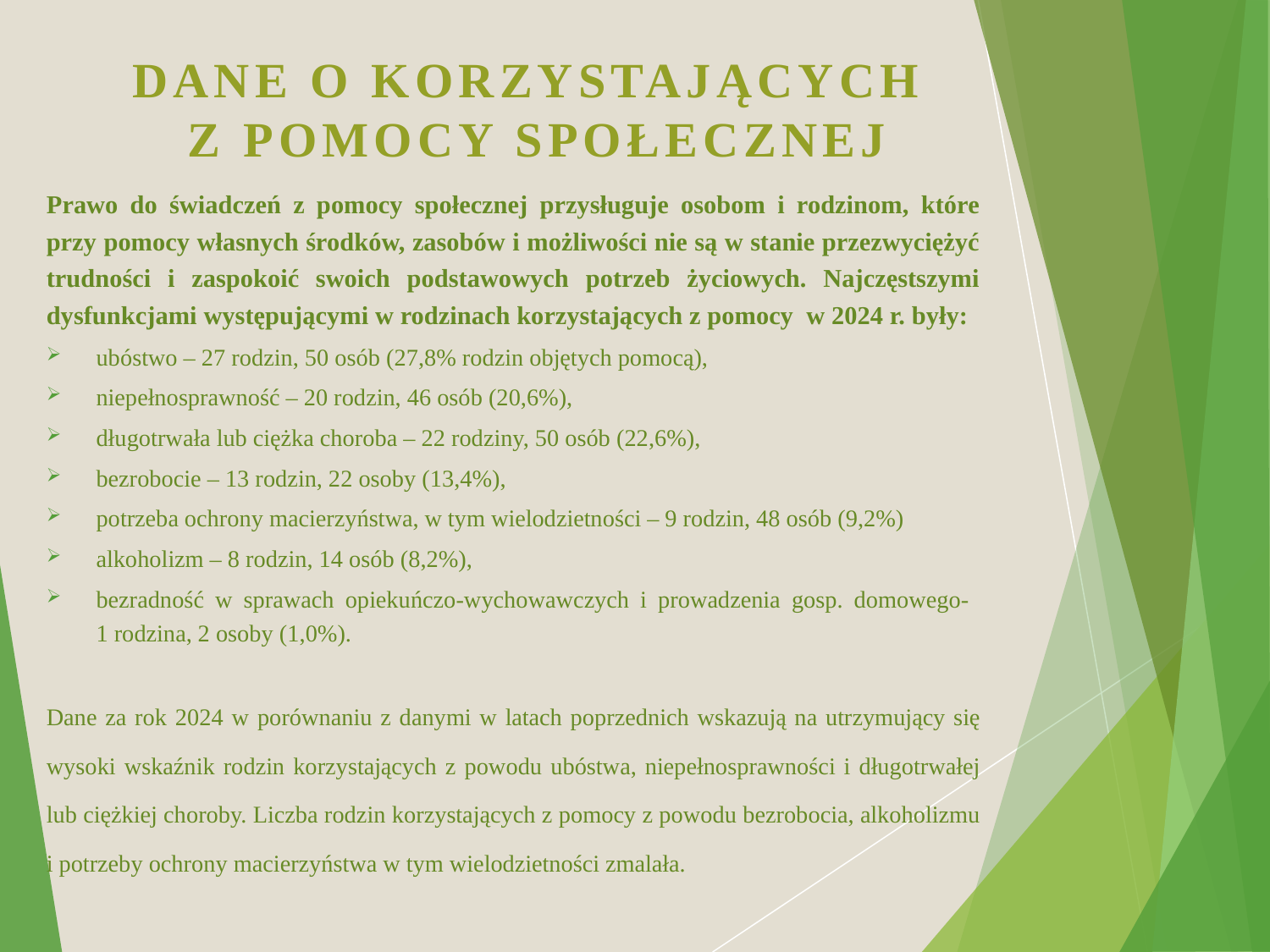

# DANE O KORZYSTAJĄCYCH Z POMOCY SPOŁECZNEJ
Prawo do świadczeń z pomocy społecznej przysługuje osobom i rodzinom, które przy pomocy własnych środków, zasobów i możliwości nie są w stanie przezwyciężyć trudności i zaspokoić swoich podstawowych potrzeb życiowych. Najczęstszymi dysfunkcjami występującymi w rodzinach korzystających z pomocy  w 2024 r. były:
ubóstwo – 27 rodzin, 50 osób (27,8% rodzin objętych pomocą),
niepełnosprawność – 20 rodzin, 46 osób (20,6%),
długotrwała lub ciężka choroba – 22 rodziny, 50 osób (22,6%),
bezrobocie – 13 rodzin, 22 osoby (13,4%),
potrzeba ochrony macierzyństwa, w tym wielodzietności – 9 rodzin, 48 osób (9,2%)
alkoholizm – 8 rodzin, 14 osób (8,2%),
bezradność w sprawach opiekuńczo-wychowawczych i prowadzenia gosp. domowego-
1 rodzina, 2 osoby (1,0%).

Dane za rok 2024 w porównaniu z danymi w latach poprzednich wskazują na utrzymujący się wysoki wskaźnik rodzin korzystających z powodu ubóstwa, niepełnosprawności i długotrwałej lub ciężkiej choroby. Liczba rodzin korzystających z pomocy z powodu bezrobocia, alkoholizmu i potrzeby ochrony macierzyństwa w tym wielodzietności zmalała.